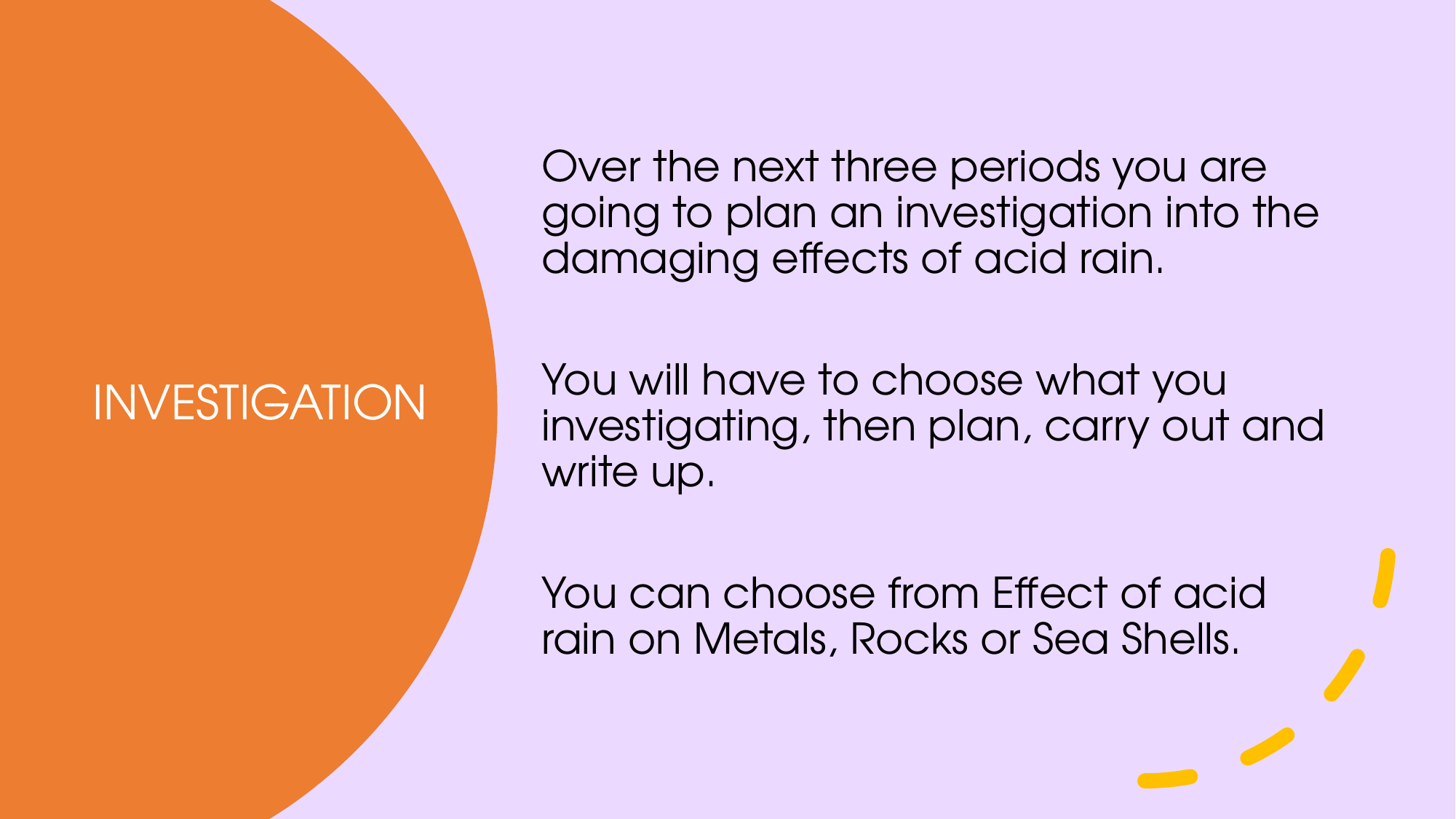

Over the next three periods you are going to plan an investigation into the damaging effects of acid rain.

You will have to choose what you investigating, then plan, carry out and write up.

You can choose from Effect of acid rain on Metals, Rocks or Sea Shells.
# INVESTIGATION